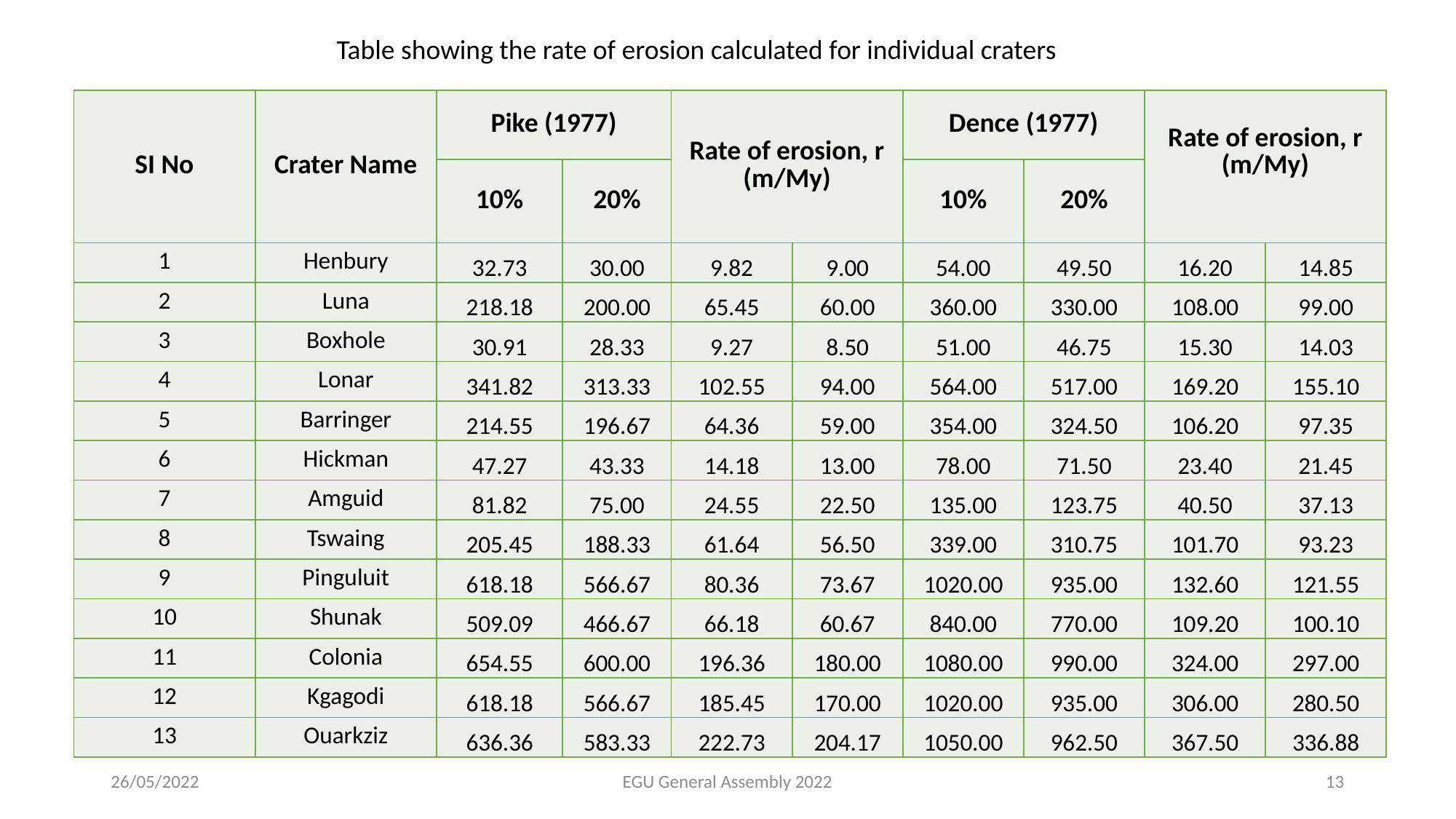

Table showing the rate of erosion calculated for individual craters
| SI No | Crater Name | Pike (1977) |  | Rate of erosion, r (m/My) |  | Dence (1977) |  | Rate of erosion, r (m/My) |  |
| --- | --- | --- | --- | --- | --- | --- | --- | --- | --- |
|  |  | 10% | 20% |  |  | 10% | 20% |  |  |
| 1 | Henbury | 32.73 | 30.00 | 9.82 | 9.00 | 54.00 | 49.50 | 16.20 | 14.85 |
| 2 | Luna | 218.18 | 200.00 | 65.45 | 60.00 | 360.00 | 330.00 | 108.00 | 99.00 |
| 3 | Boxhole | 30.91 | 28.33 | 9.27 | 8.50 | 51.00 | 46.75 | 15.30 | 14.03 |
| 4 | Lonar | 341.82 | 313.33 | 102.55 | 94.00 | 564.00 | 517.00 | 169.20 | 155.10 |
| 5 | Barringer | 214.55 | 196.67 | 64.36 | 59.00 | 354.00 | 324.50 | 106.20 | 97.35 |
| 6 | Hickman | 47.27 | 43.33 | 14.18 | 13.00 | 78.00 | 71.50 | 23.40 | 21.45 |
| 7 | Amguid | 81.82 | 75.00 | 24.55 | 22.50 | 135.00 | 123.75 | 40.50 | 37.13 |
| 8 | Tswaing | 205.45 | 188.33 | 61.64 | 56.50 | 339.00 | 310.75 | 101.70 | 93.23 |
| 9 | Pinguluit | 618.18 | 566.67 | 80.36 | 73.67 | 1020.00 | 935.00 | 132.60 | 121.55 |
| 10 | Shunak | 509.09 | 466.67 | 66.18 | 60.67 | 840.00 | 770.00 | 109.20 | 100.10 |
| 11 | Colonia | 654.55 | 600.00 | 196.36 | 180.00 | 1080.00 | 990.00 | 324.00 | 297.00 |
| 12 | Kgagodi | 618.18 | 566.67 | 185.45 | 170.00 | 1020.00 | 935.00 | 306.00 | 280.50 |
| 13 | Ouarkziz | 636.36 | 583.33 | 222.73 | 204.17 | 1050.00 | 962.50 | 367.50 | 336.88 |
26/05/2022
EGU General Assembly 2022
13